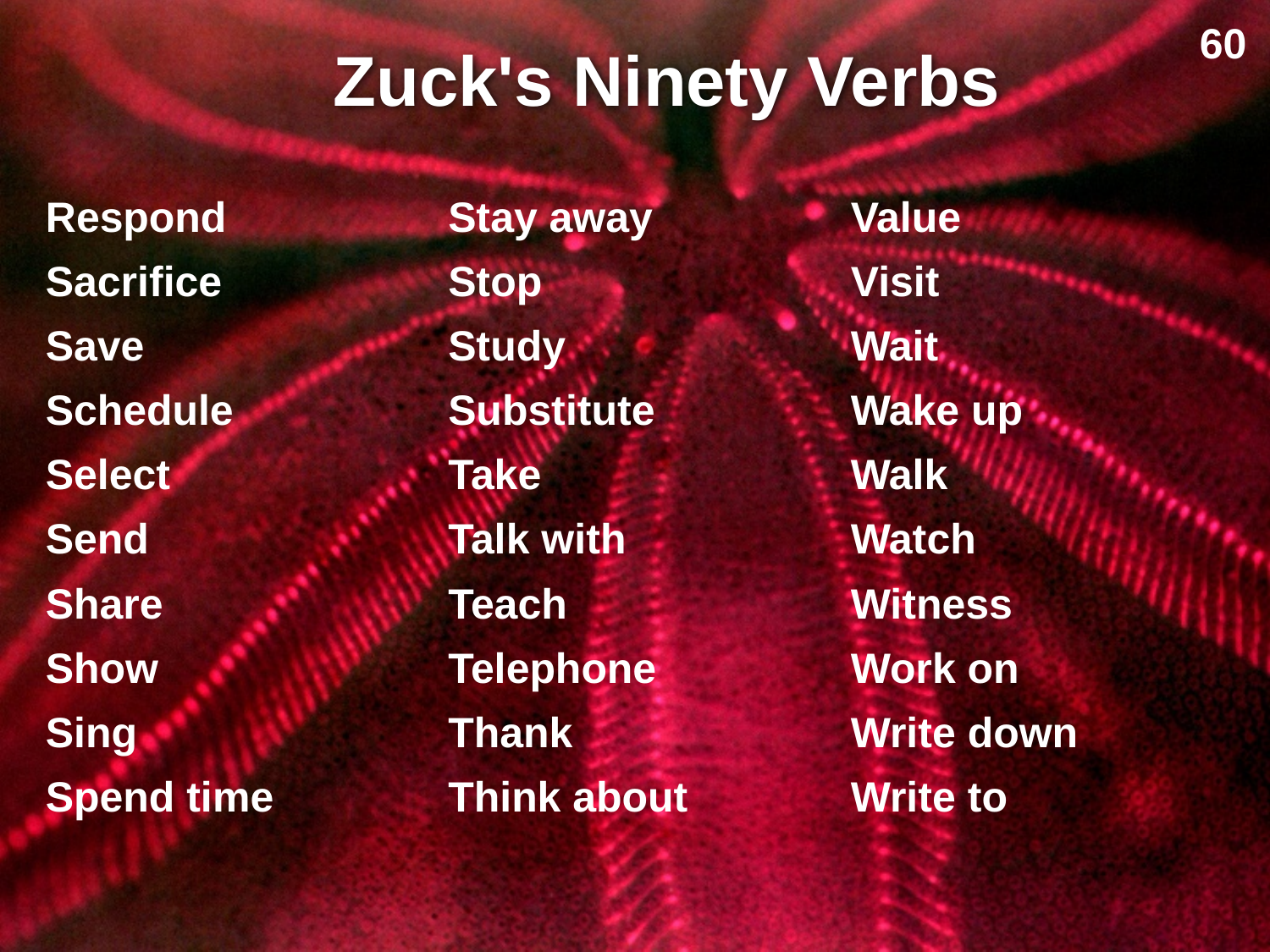

60
# Zuck's Ninety Verbs
| Respond | Stay away | Value |
| --- | --- | --- |
| Sacrifice | Stop | Visit |
| Save | Study | Wait |
| Schedule | Substitute | Wake up |
| Select | Take | Walk |
| Send | Talk with | Watch |
| Share | Teach | Witness |
| Show | Telephone | Work on |
| Sing | Thank | Write down |
| Spend time | Think about | Write to |